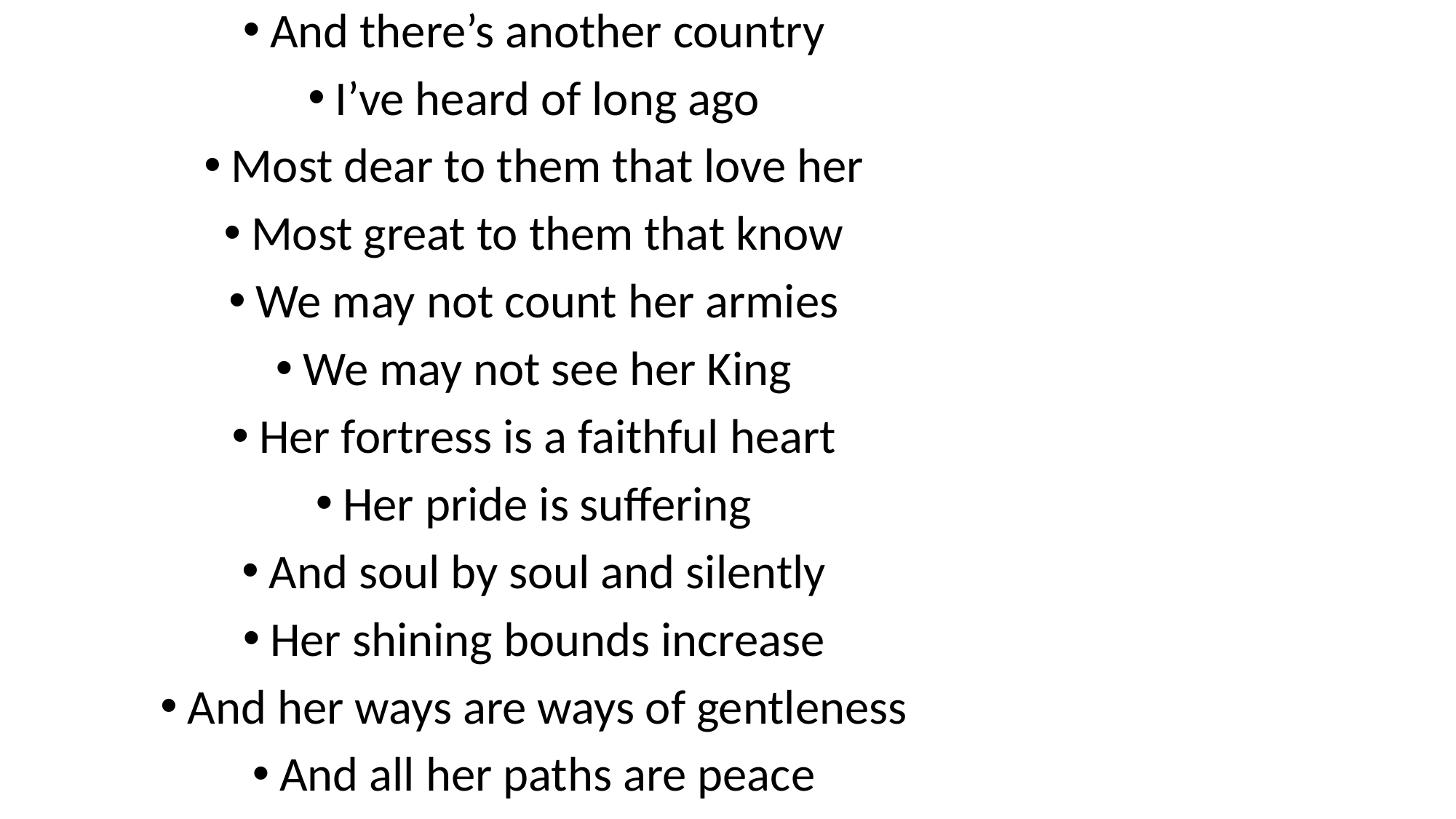

And there’s another country
I’ve heard of long ago
Most dear to them that love her
Most great to them that know
We may not count her armies
We may not see her King
Her fortress is a faithful heart
Her pride is suffering
And soul by soul and silently
Her shining bounds increase
And her ways are ways of gentleness
And all her paths are peace